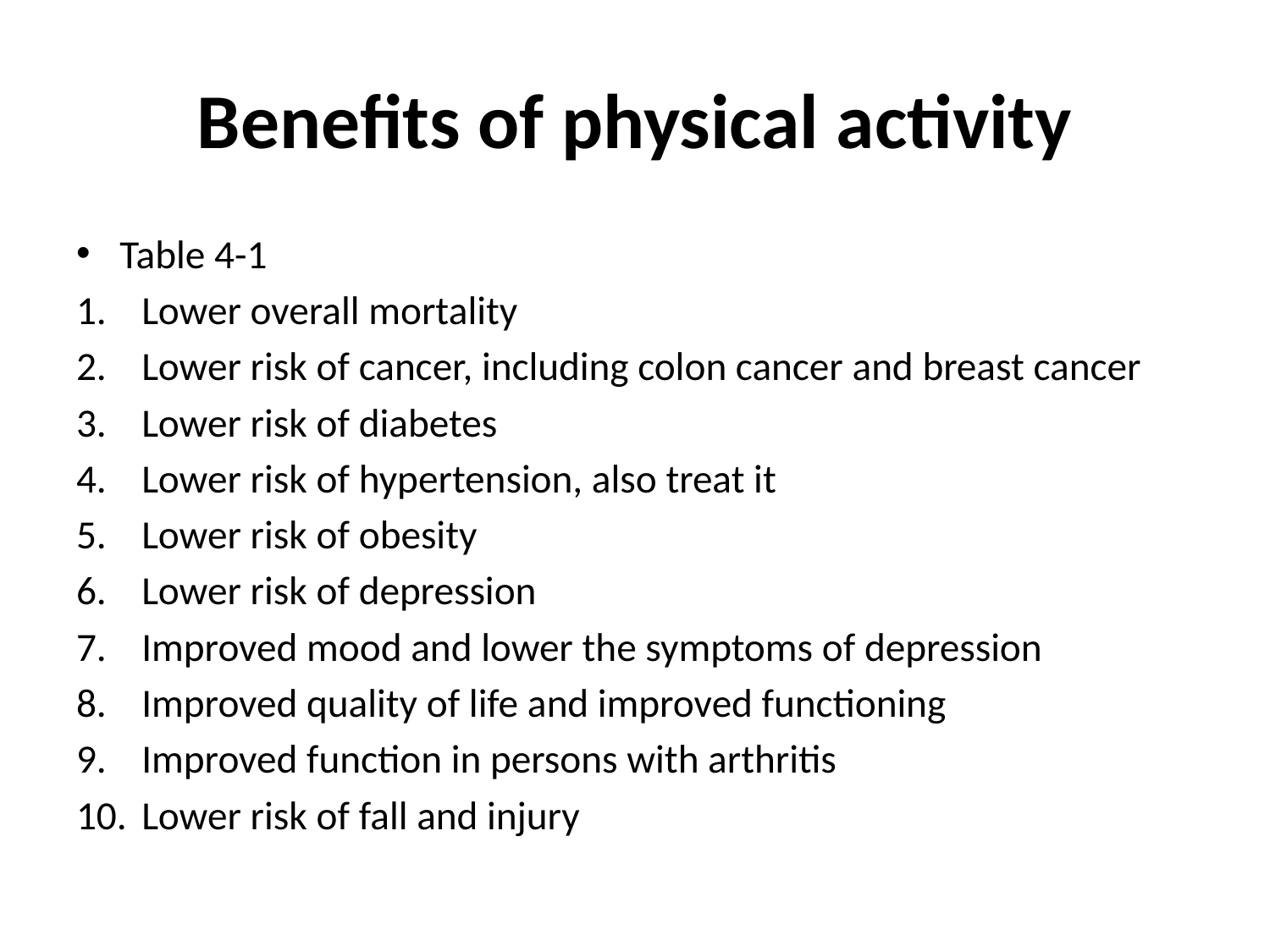

# Benefits of physical activity
Table 4-1
Lower overall mortality
Lower risk of cancer, including colon cancer and breast cancer
Lower risk of diabetes
Lower risk of hypertension, also treat it
Lower risk of obesity
Lower risk of depression
Improved mood and lower the symptoms of depression
Improved quality of life and improved functioning
Improved function in persons with arthritis
Lower risk of fall and injury